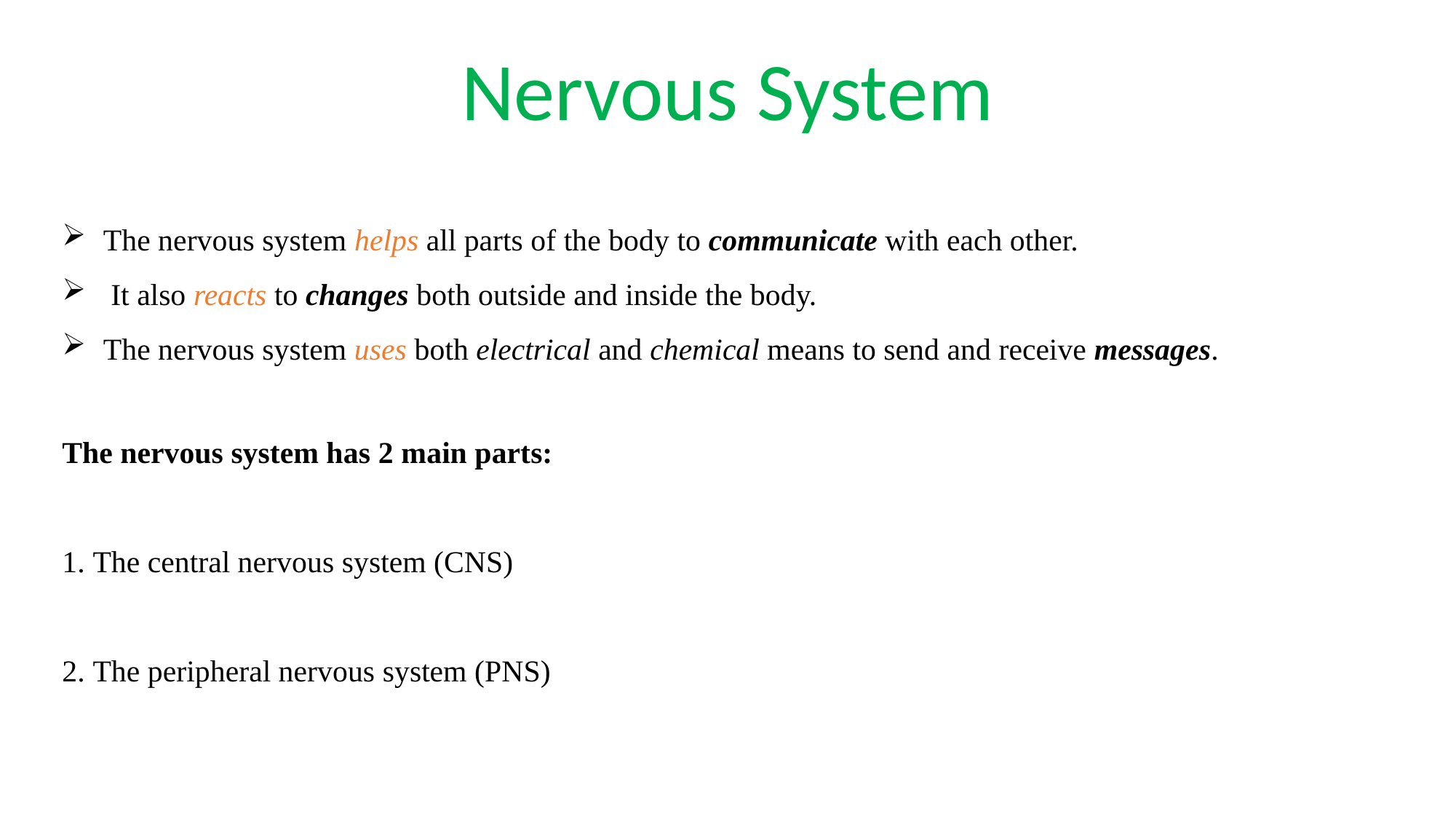

Nervous System

The nervous system helps all parts of the body to communicate with each other.
 It also reacts to changes both outside and inside the body.
The nervous system uses both electrical and chemical means to send and receive messages.

The nervous system has 2 main parts:

1. The central nervous system (CNS)

2. The peripheral nervous system (PNS)